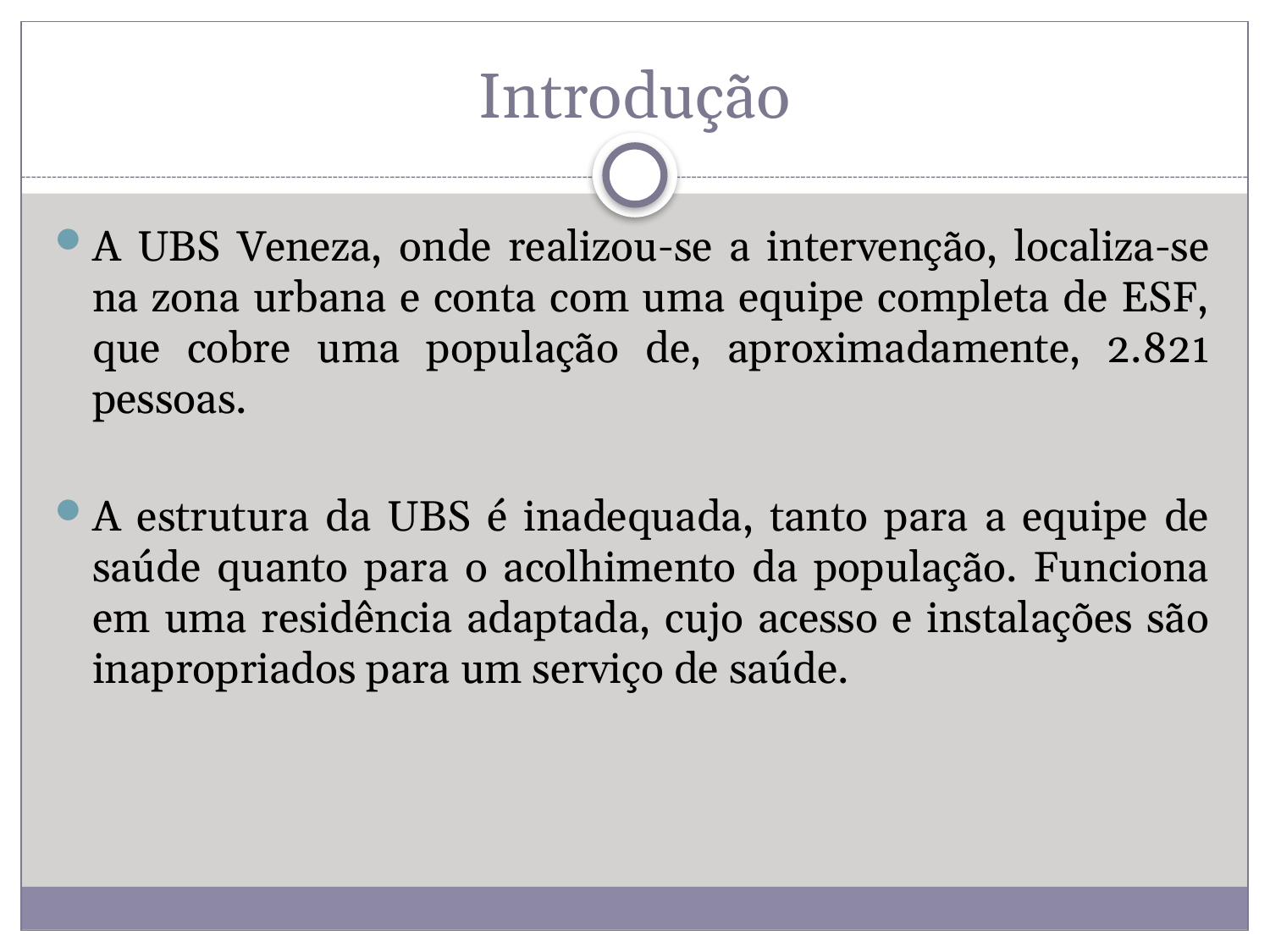

# Introdução
A UBS Veneza, onde realizou-se a intervenção, localiza-se na zona urbana e conta com uma equipe completa de ESF, que cobre uma população de, aproximadamente, 2.821 pessoas.

A estrutura da UBS é inadequada, tanto para a equipe de saúde quanto para o acolhimento da população. Funciona em uma residência adaptada, cujo acesso e instalações são inapropriados para um serviço de saúde.